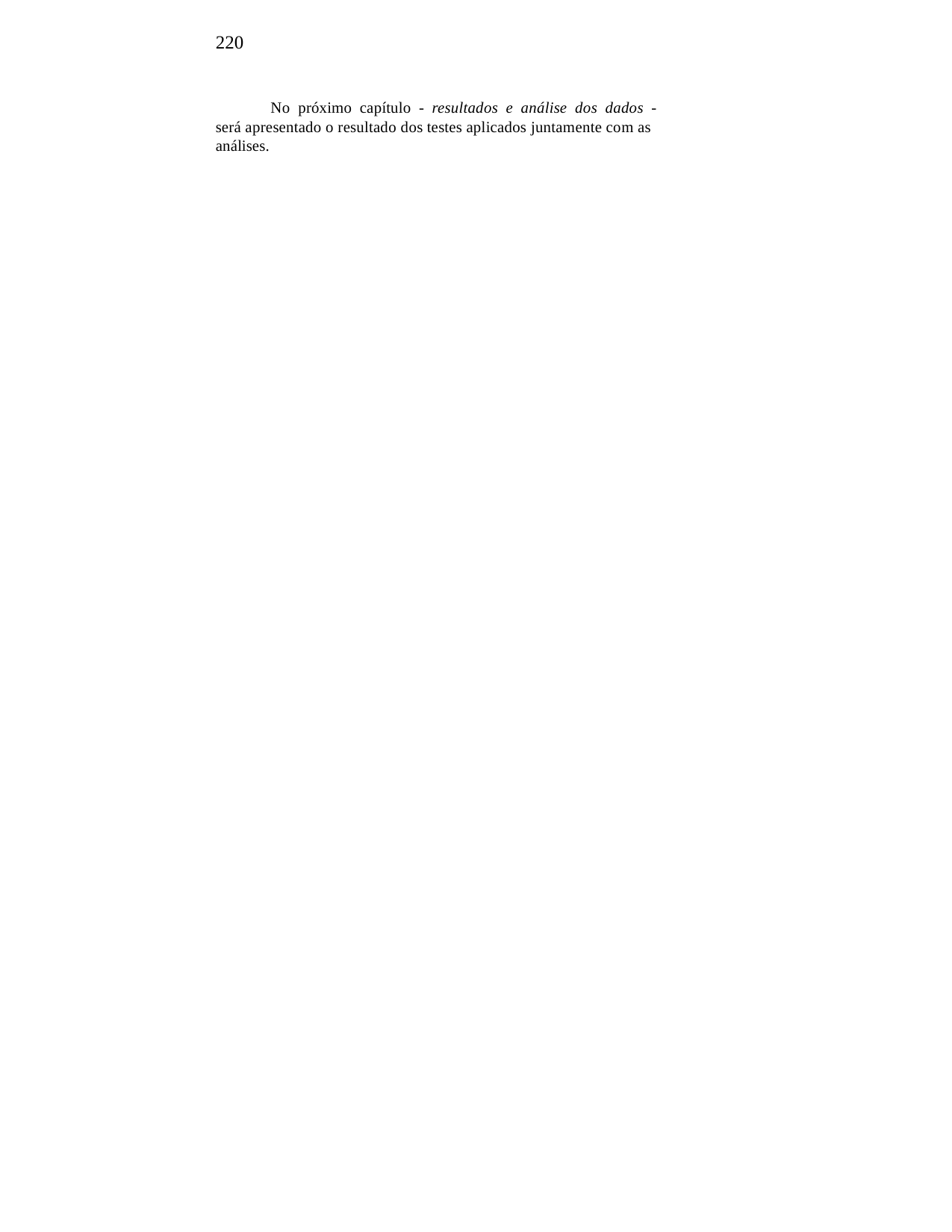

220

No  próximo  capítulo  -  resultados  e  análise  dos  dados  -   será apresentado o resultado dos testes aplicados juntamente com as análises.